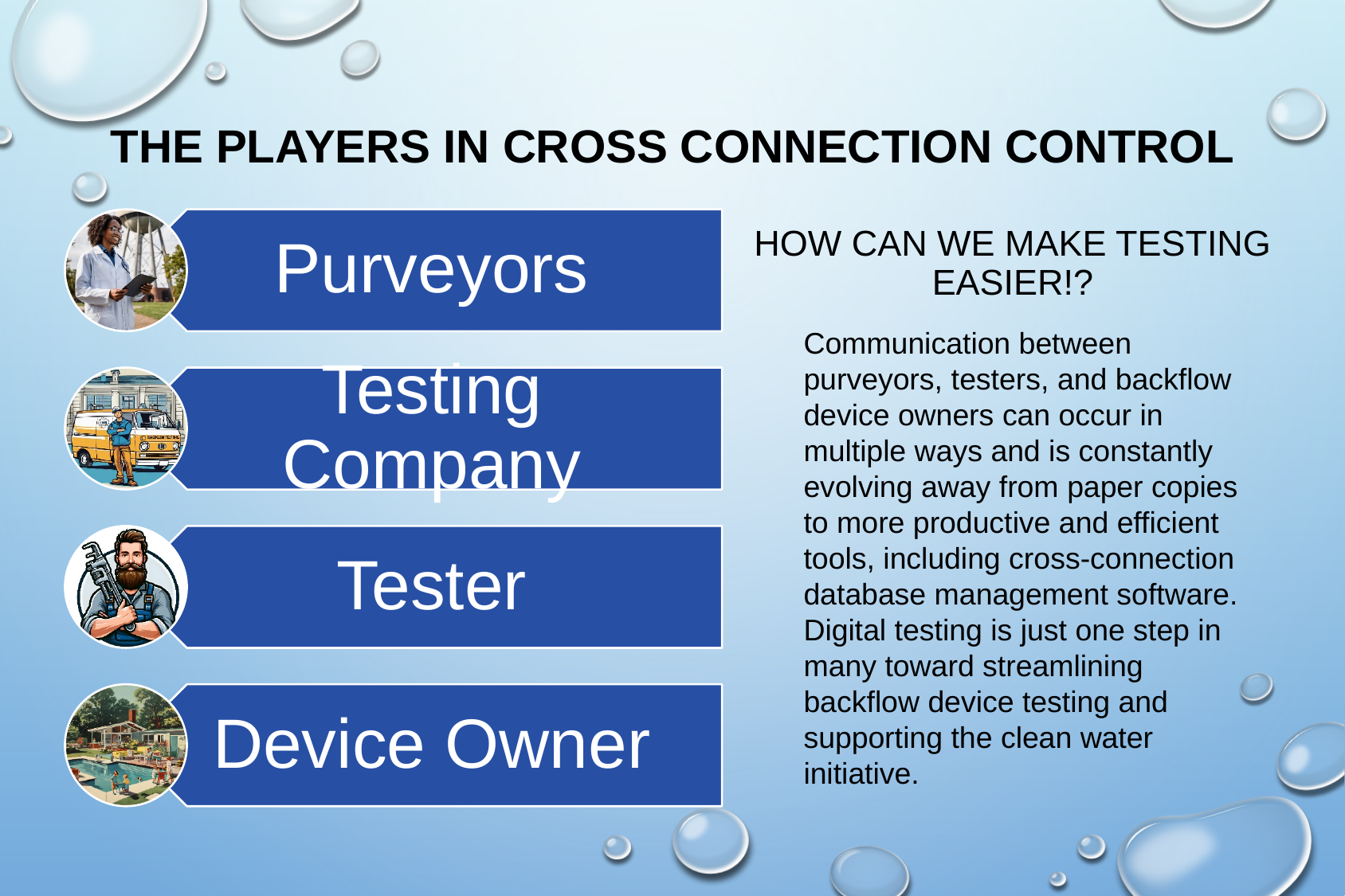

# The Players in Cross Connection control
Purveyors
Testing Company
Tester
Device Owner
How Can we make testing easier!?
Communication between purveyors, testers, and backflow device owners can occur in multiple ways and is constantly evolving away from paper copies to more productive and efficient tools, including cross-connection database management software.
Digital testing is just one step in many toward streamlining backflow device testing and supporting the clean water initiative.